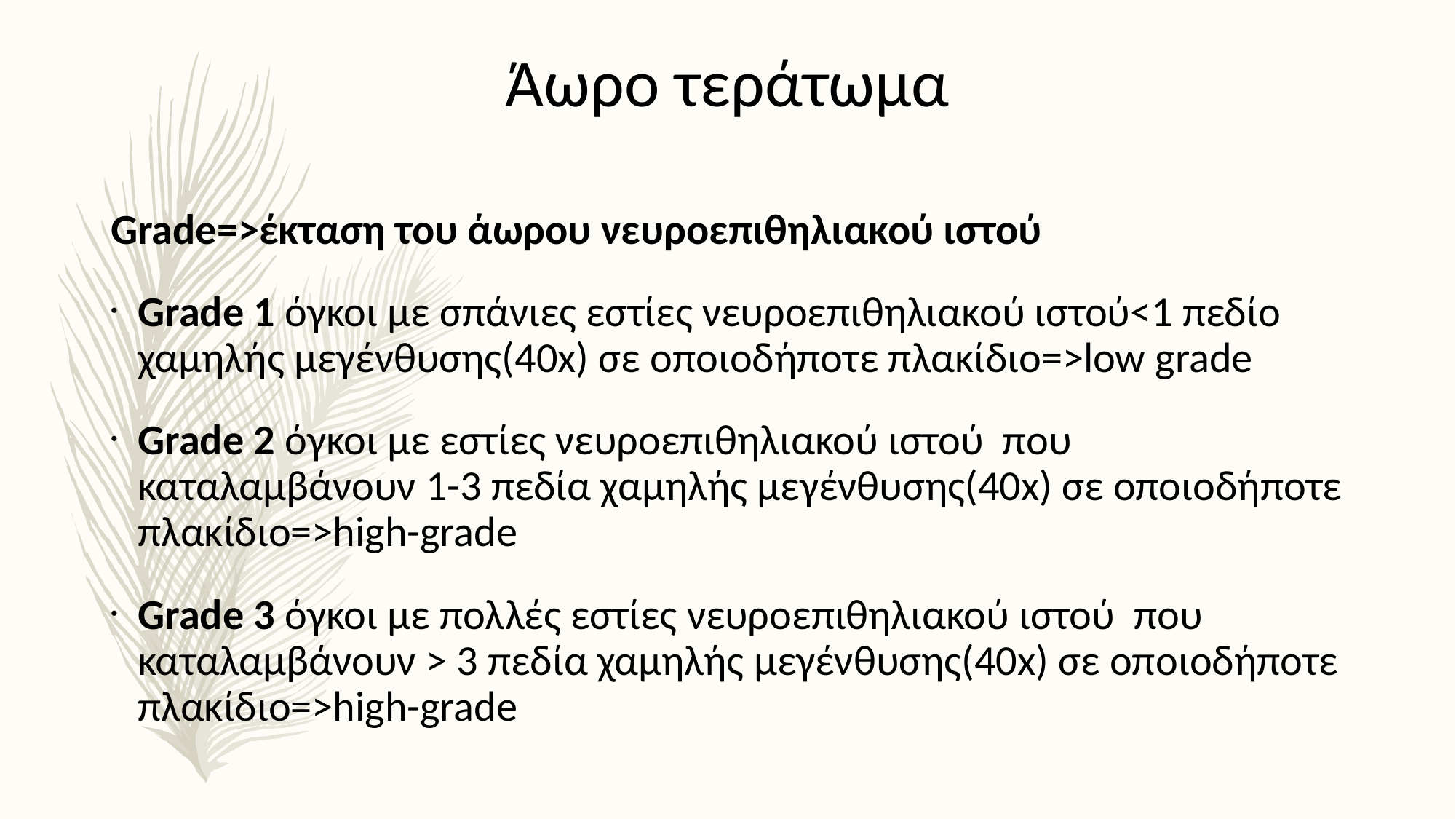

Άωρο τεράτωμα
Grade=>έκταση του άωρου νευροεπιθηλιακού ιστού
Grade 1 όγκοι με σπάνιες εστίες νευροεπιθηλιακού ιστού<1 πεδίο χαμηλής μεγένθυσης(40x) σε οποιοδήποτε πλακίδιο=>low grade
Grade 2 όγκοι με εστίες νευροεπιθηλιακού ιστού  που καταλαμβάνουν 1-3 πεδία χαμηλής μεγένθυσης(40x) σε οποιοδήποτε πλακίδιο=>high-grade
Grade 3 όγκοι με πολλές εστίες νευροεπιθηλιακού ιστού  που καταλαμβάνουν > 3 πεδία χαμηλής μεγένθυσης(40x) σε οποιοδήποτε πλακίδιο=>high-grade